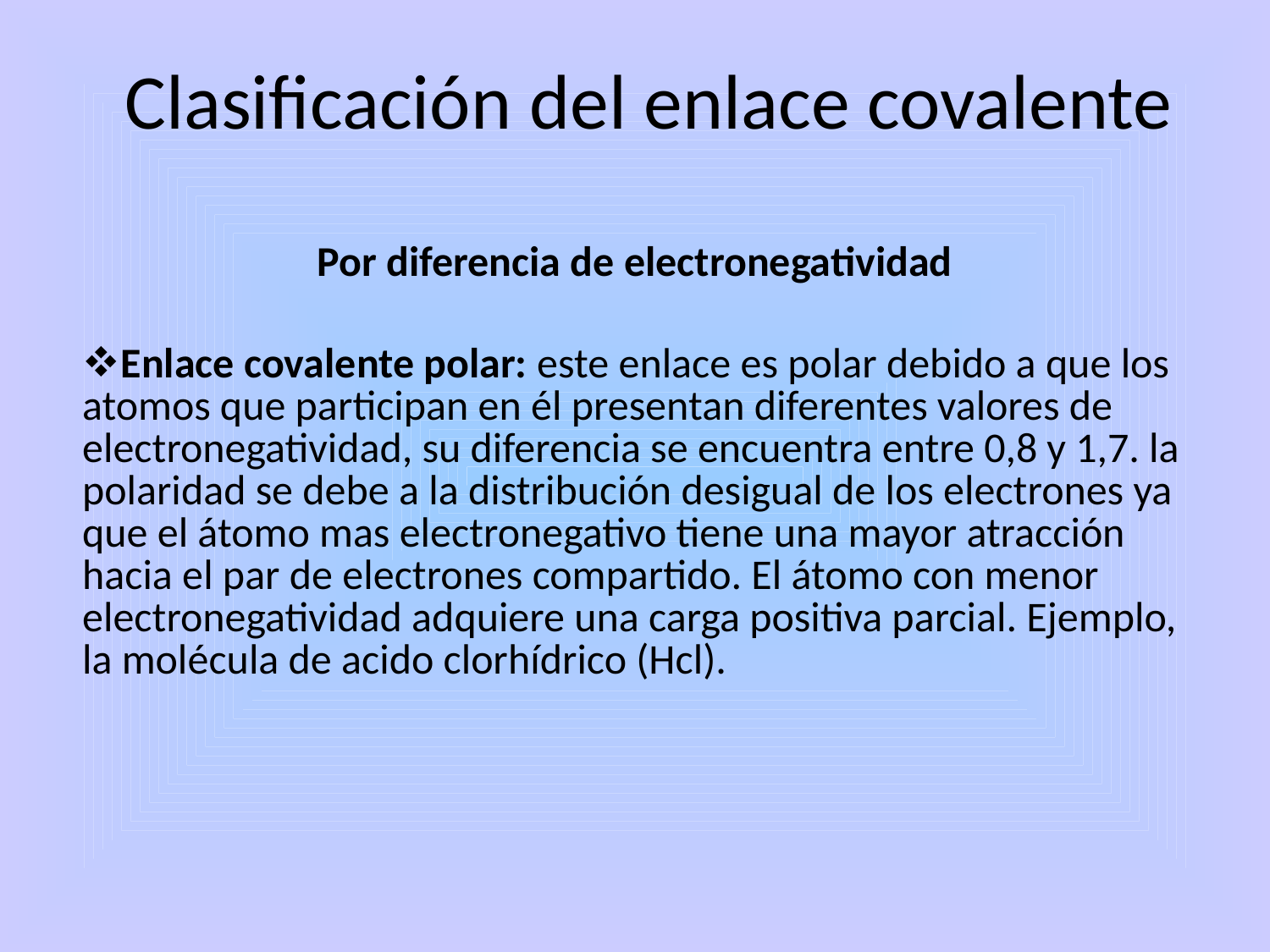

# Clasificación del enlace covalente
Por diferencia de electronegatividad

Enlace covalente polar: este enlace es polar debido a que los atomos que participan en él presentan diferentes valores de electronegatividad, su diferencia se encuentra entre 0,8 y 1,7. la polaridad se debe a la distribución desigual de los electrones ya que el átomo mas electronegativo tiene una mayor atracción hacia el par de electrones compartido. El átomo con menor electronegatividad adquiere una carga positiva parcial. Ejemplo, la molécula de acido clorhídrico (Hcl).